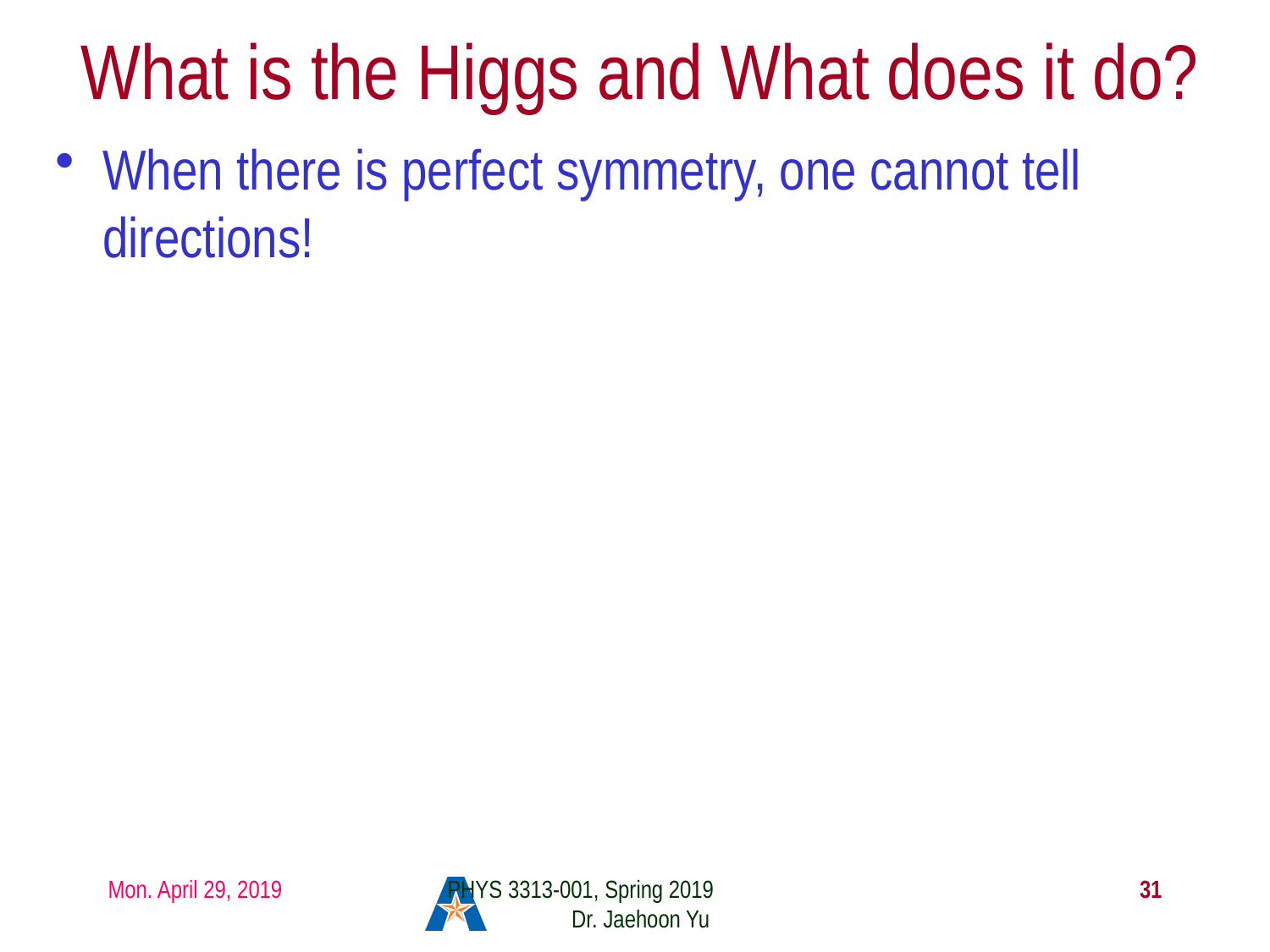

# What is the Higgs and What does it do?
When there is perfect symmetry, one cannot tell directions!

Mon. April 29, 2019
PHYS 3313-001, Spring 2019                      Dr. Jaehoon Yu
31